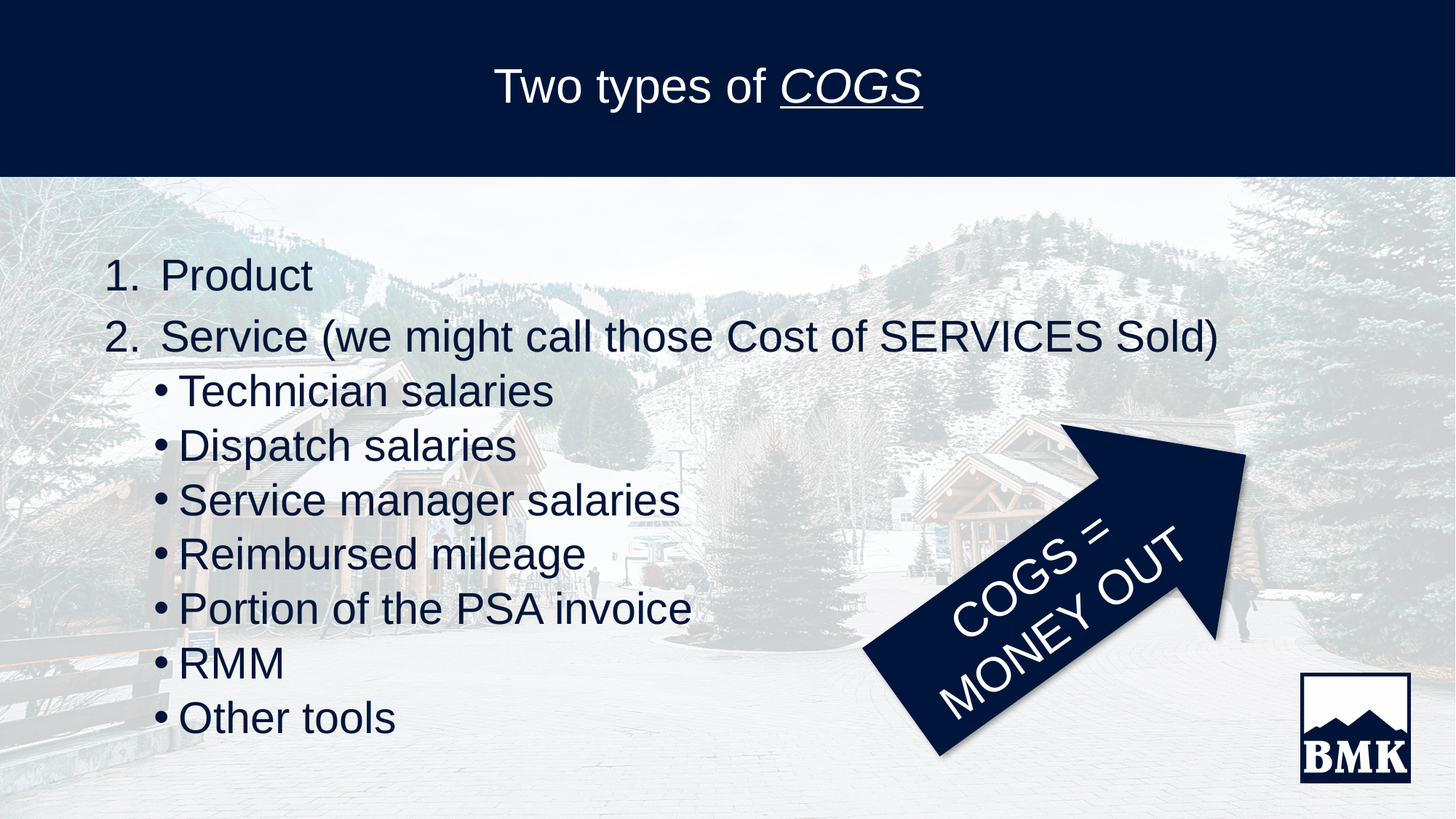

Two types of COGS
#
Product
Service (we might call those Cost of SERVICES Sold)
Technician salaries
Dispatch salaries
Service manager salaries
Reimbursed mileage
Portion of the PSA invoice
RMM
Other tools

COGS = MONEY OUT